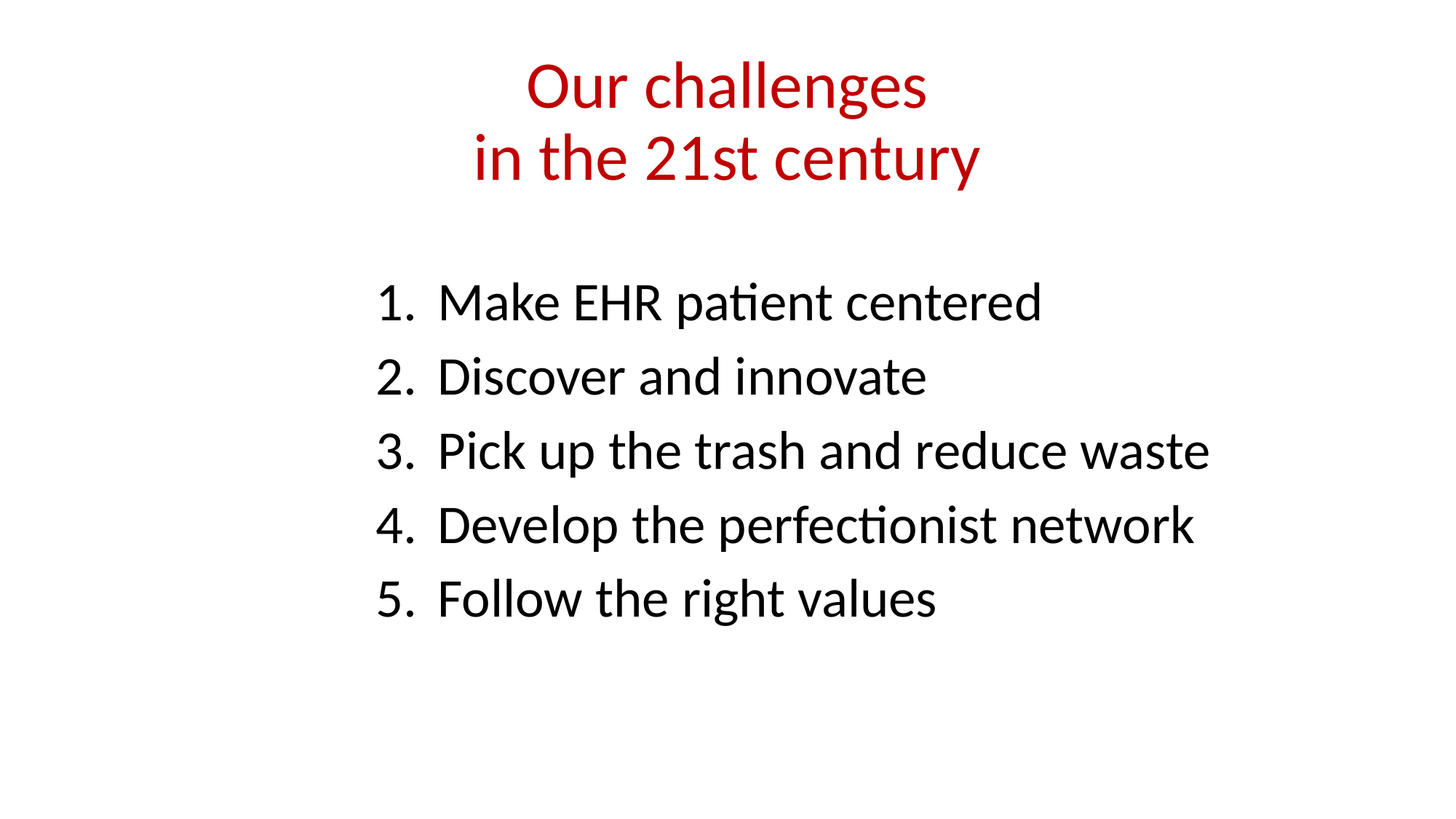

# Our challenges in the 21st century
Make EHR patient centered
Discover and innovate
Pick up the trash and reduce waste
Develop the perfectionist network
Follow the right values